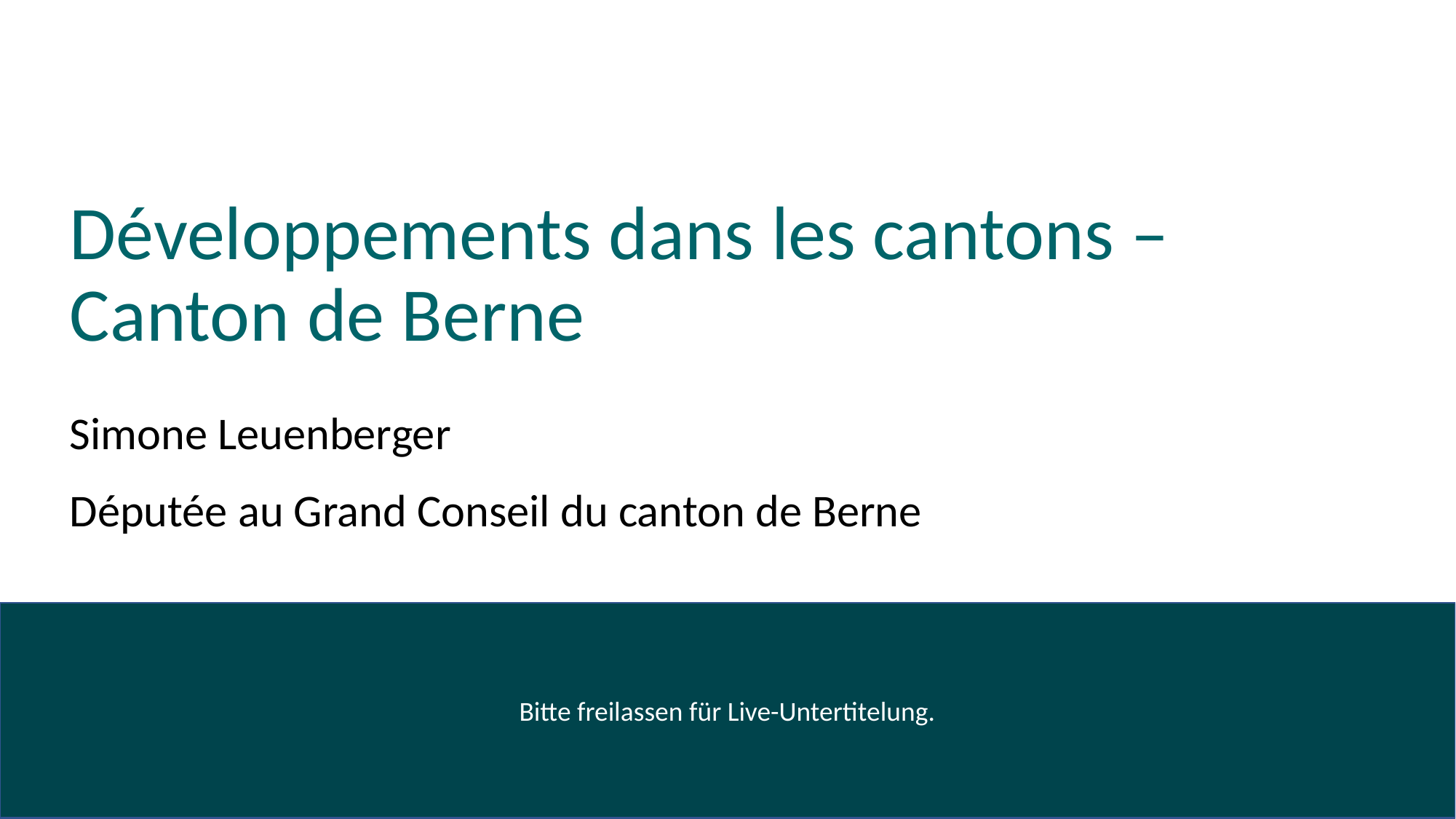

# Développements dans les cantons – Canton de Berne
Simone Leuenberger
Députée au Grand Conseil du canton de Berne